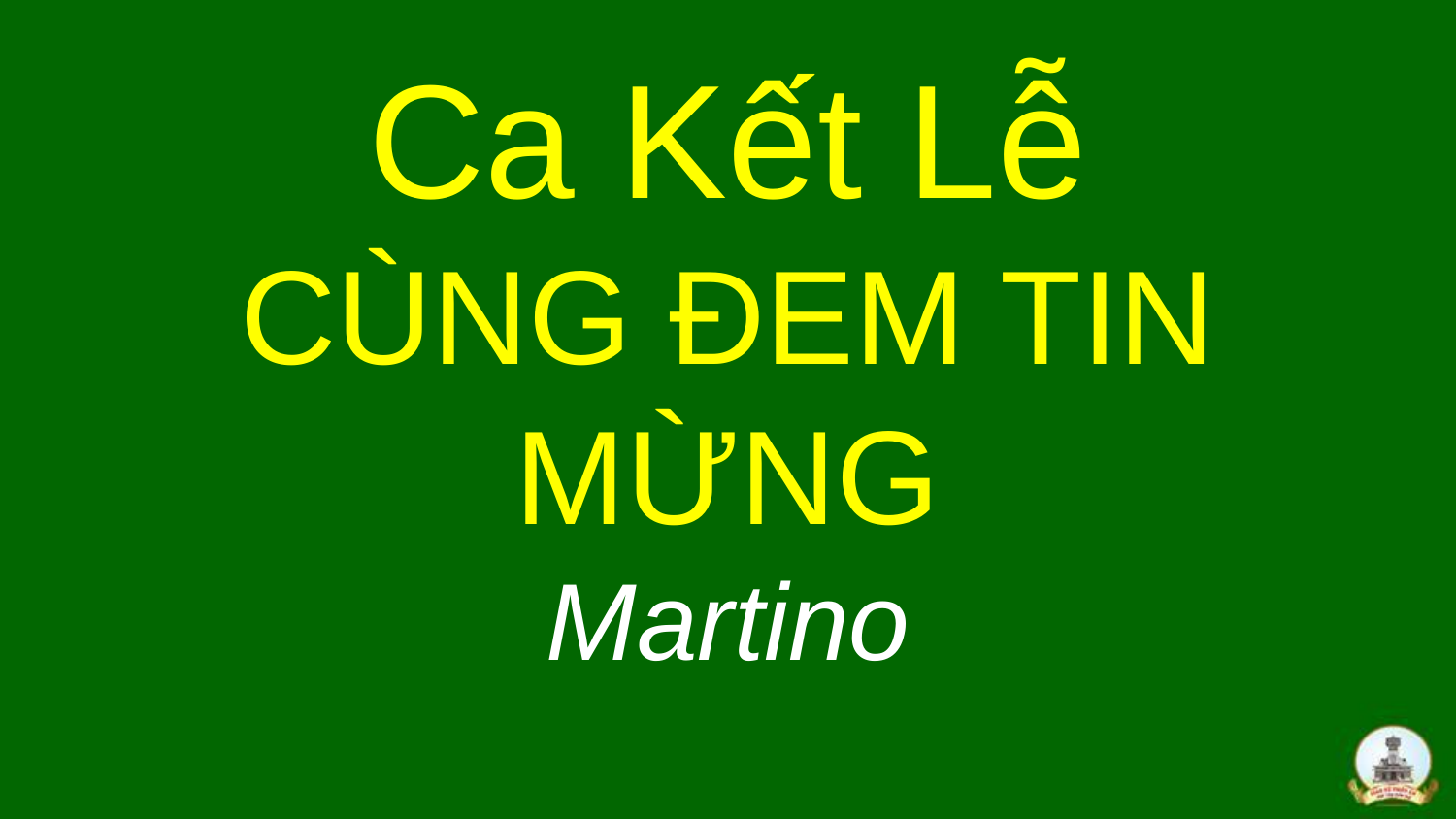

# Ca Kết Lễ CÙNG ĐEM TIN MỪNG Martino